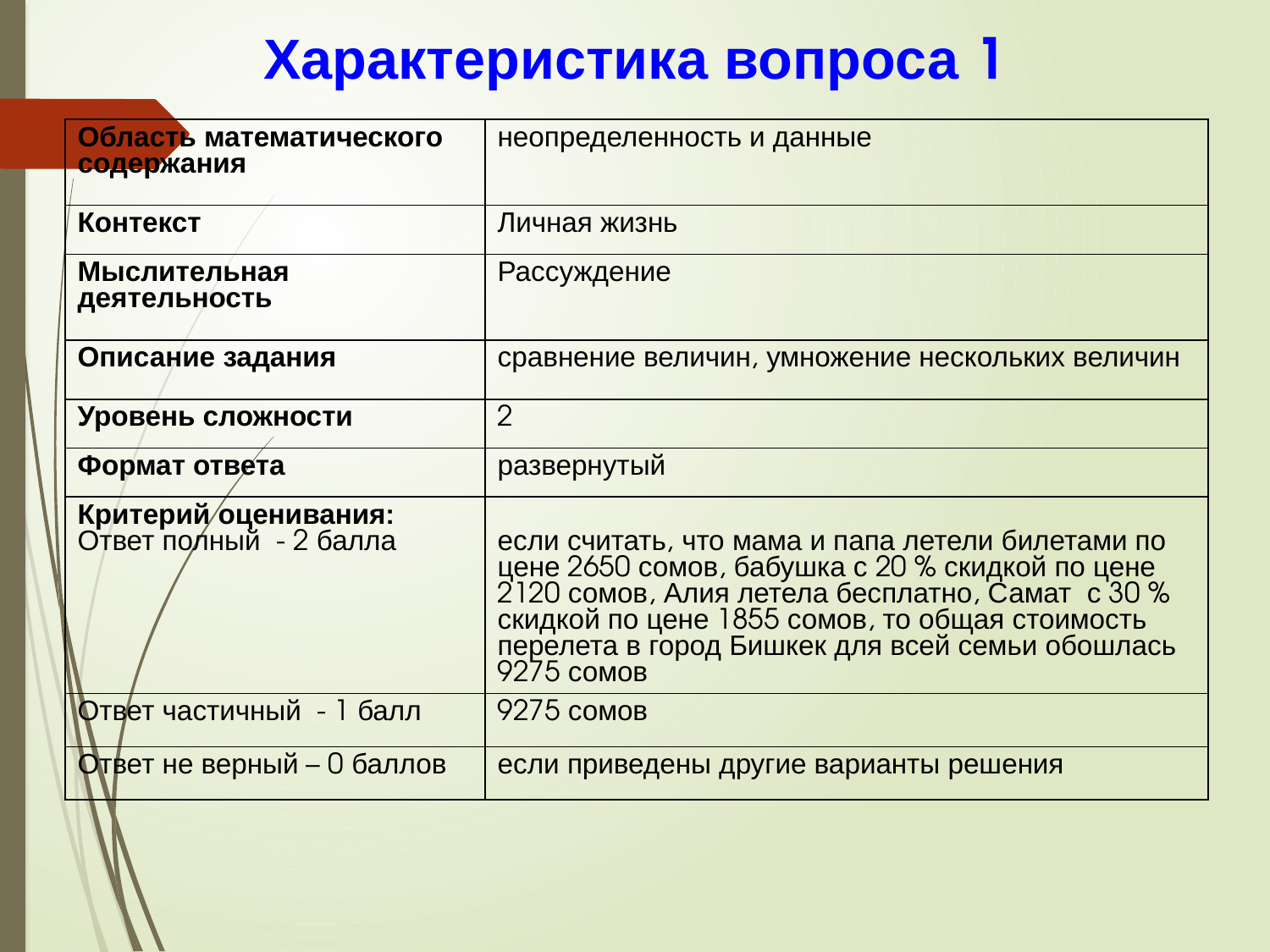

# Характеристика вопроса 1
| Область математического содержания | неопределенность и данные |
| --- | --- |
| Контекст | Личная жизнь |
| Мыслительная деятельность | Рассуждение |
| Описание задания | сравнение величин, умножение нескольких величин |
| Уровень сложности | 2 |
| Формат ответа | развернутый |
| Критерий оценивания: Ответ полный - 2 балла | если считать, что мама и папа летели билетами по цене 2650 сомов, бабушка с 20 % скидкой по цене 2120 сомов, Алия летела бесплатно, Самат с 30 % скидкой по цене 1855 сомов, то общая стоимость перелета в город Бишкек для всей семьи обошлась 9275 сомов |
| Ответ частичный - 1 балл | 9275 сомов |
| Ответ не верный – 0 баллов | если приведены другие варианты решения |